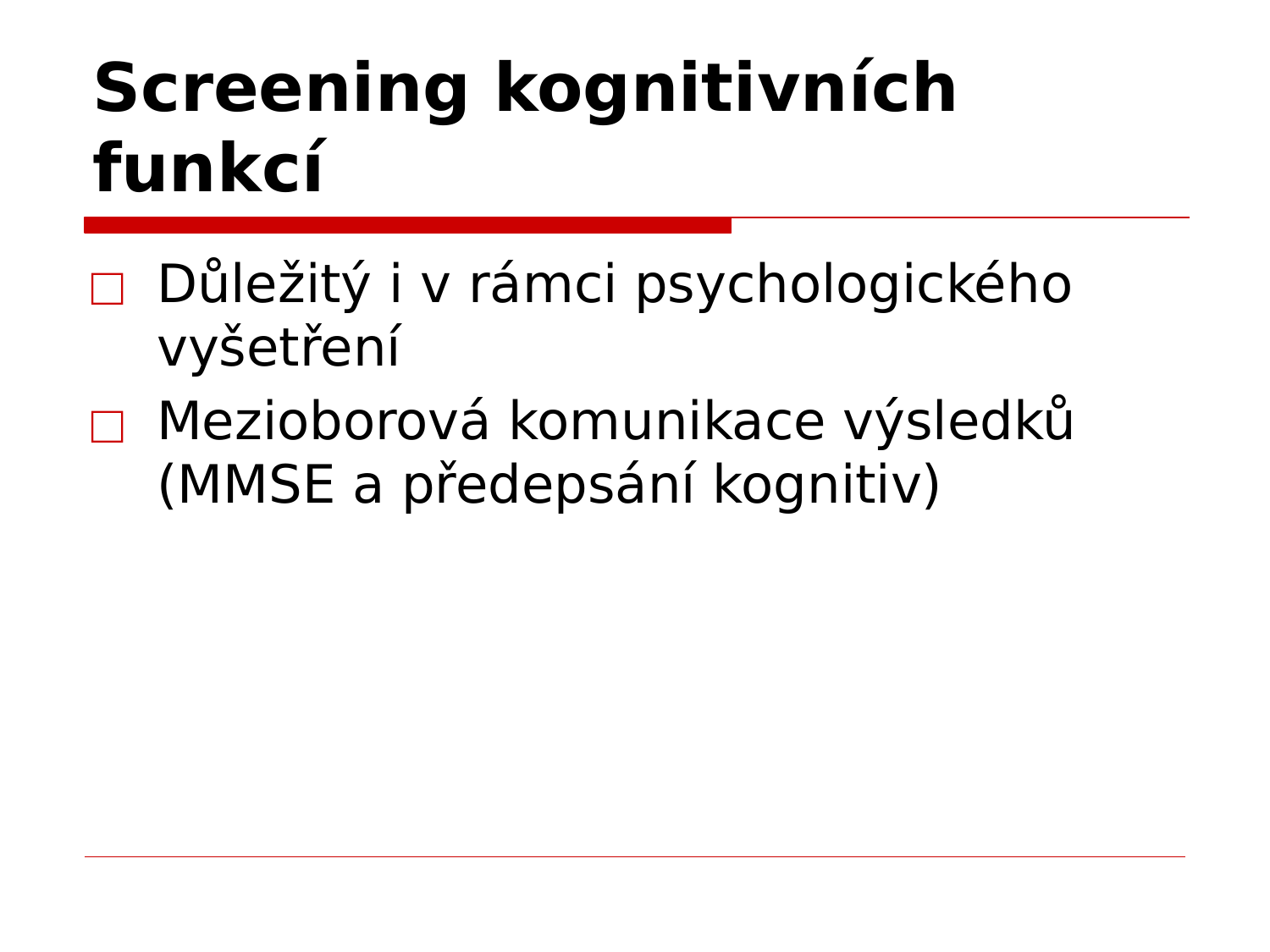

# Screening kognitivních funkcí
Důležitý i v rámci psychologického vyšetření
Mezioborová komunikace výsledků (MMSE a předepsání kognitiv)